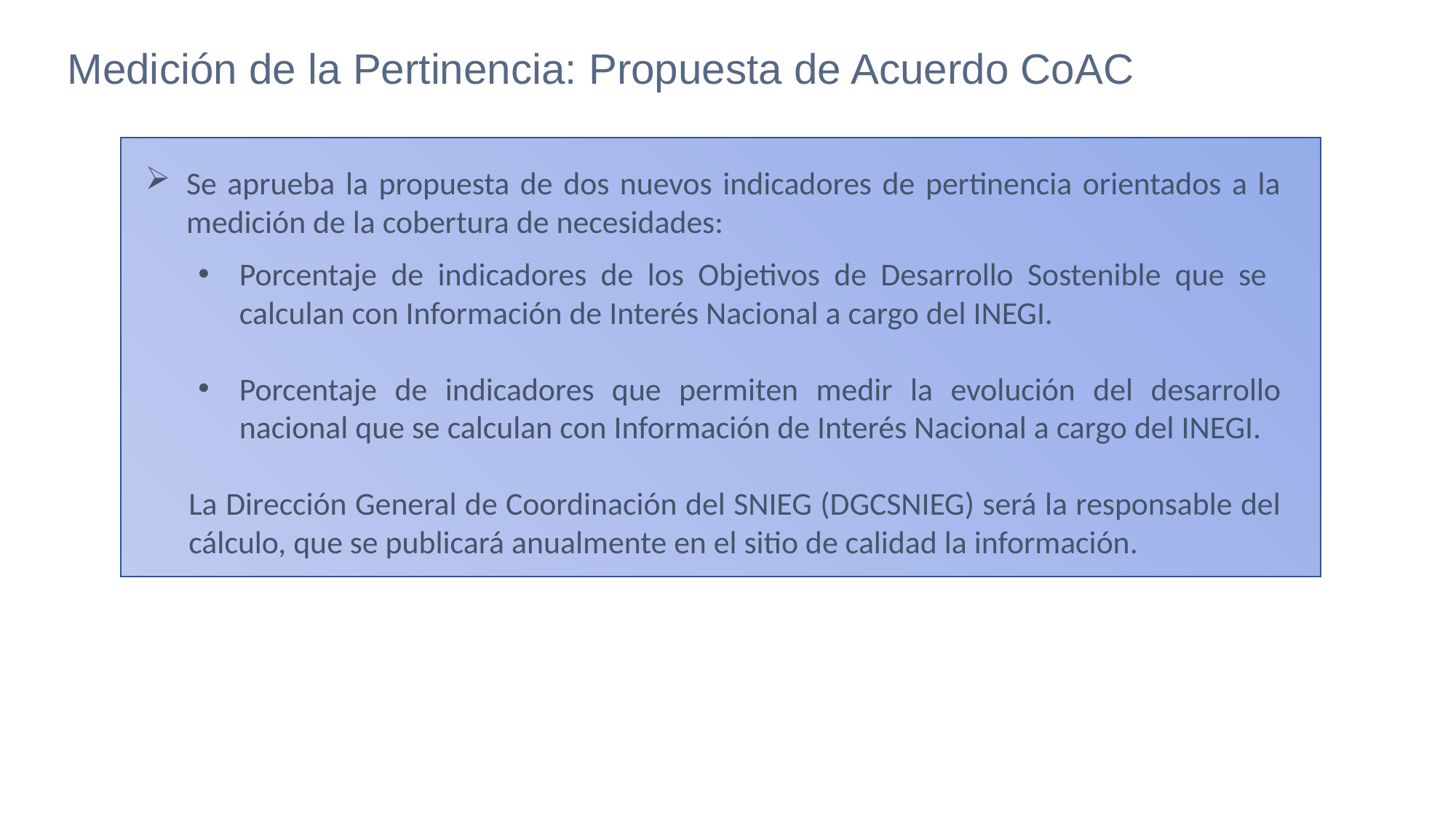

Medición de la Pertinencia: Propuesta de Acuerdo CoAC

Se aprueba la propuesta de dos nuevos indicadores de pertinencia orientados a la medición de la cobertura de necesidades:

Porcentaje de indicadores de los Objetivos de Desarrollo Sostenible que se  calculan con Información de Interés Nacional a cargo del INEGI.

Porcentaje de indicadores que permiten medir la evolución del desarrollo nacional que se calculan con Información de Interés Nacional a cargo del INEGI.

La Dirección General de Coordinación del SNIEG (DGCSNIEG) será la responsable del cálculo, que se publicará anualmente en el sitio de calidad la información.